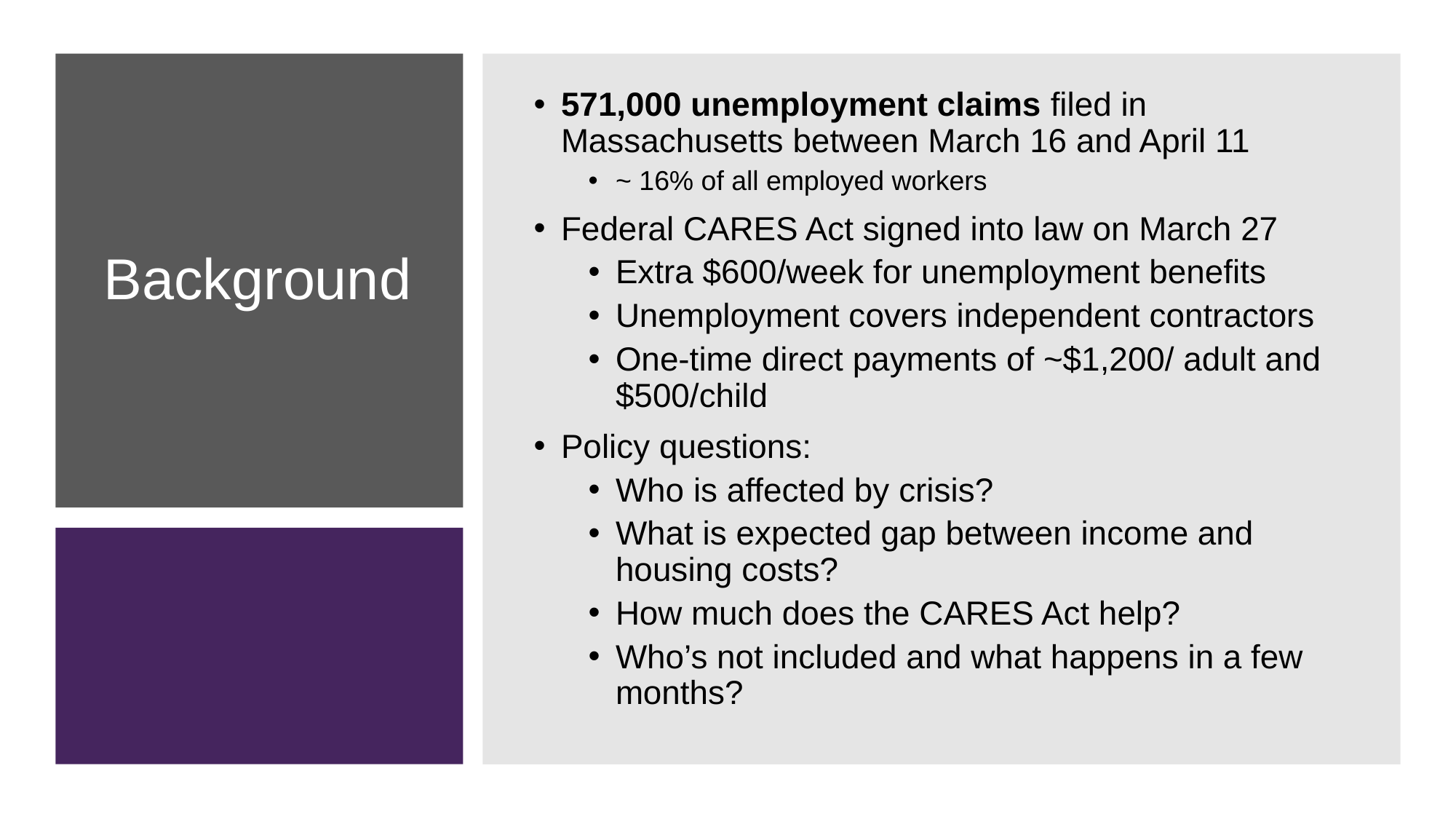

571,000 unemployment claims filed in Massachusetts between March 16 and April 11
~ 16% of all employed workers
Federal CARES Act signed into law on March 27
Extra $600/week for unemployment benefits
Unemployment covers independent contractors
One-time direct payments of ~$1,200/ adult and $500/child
Policy questions:
Who is affected by crisis?
What is expected gap between income and housing costs?
How much does the CARES Act help?
Who’s not included and what happens in a few months?

# Background